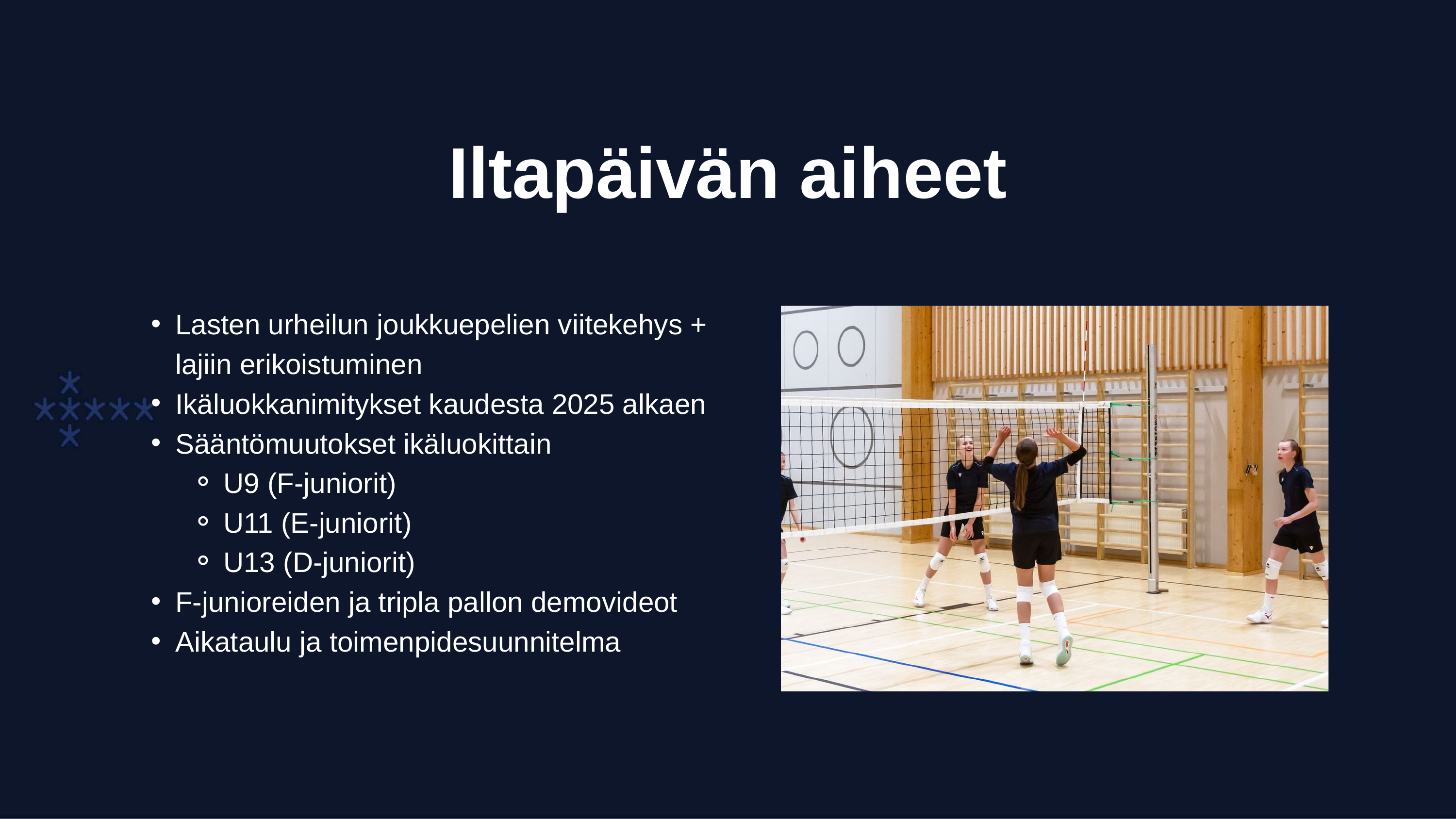

Iltapäivän aiheet
Lasten urheilun joukkuepelien viitekehys + lajiin erikoistuminen
Ikäluokkanimitykset kaudesta 2025 alkaen
Sääntömuutokset ikäluokittain
U9 (F-juniorit)
U11 (E-juniorit)
U13 (D-juniorit)
F-junioreiden ja tripla pallon demovideot
Aikataulu ja toimenpidesuunnitelma